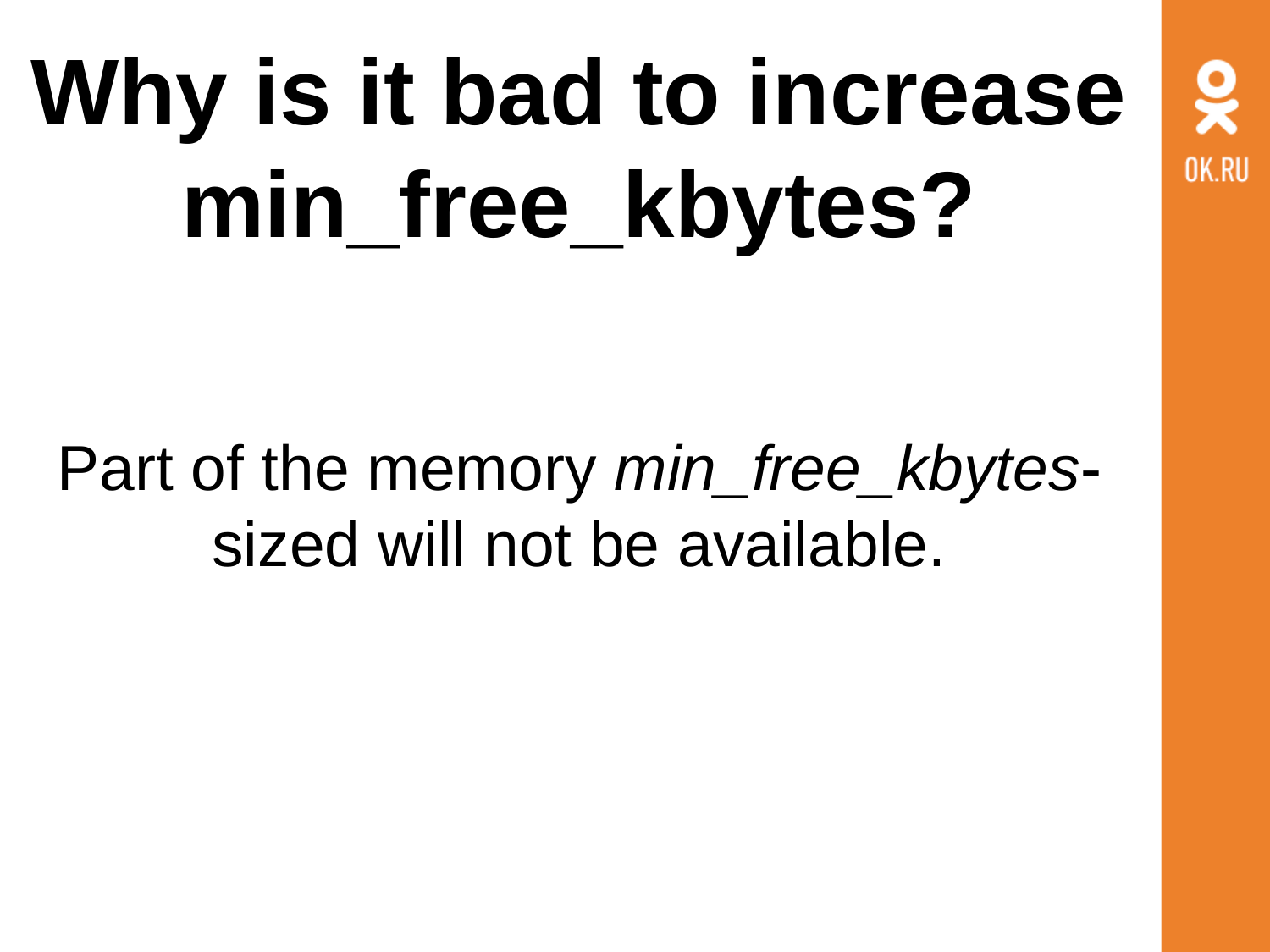

# Why is it bad to increase min_free_kbytes?
Part of the memory min_free_kbytes-sized will not be available.